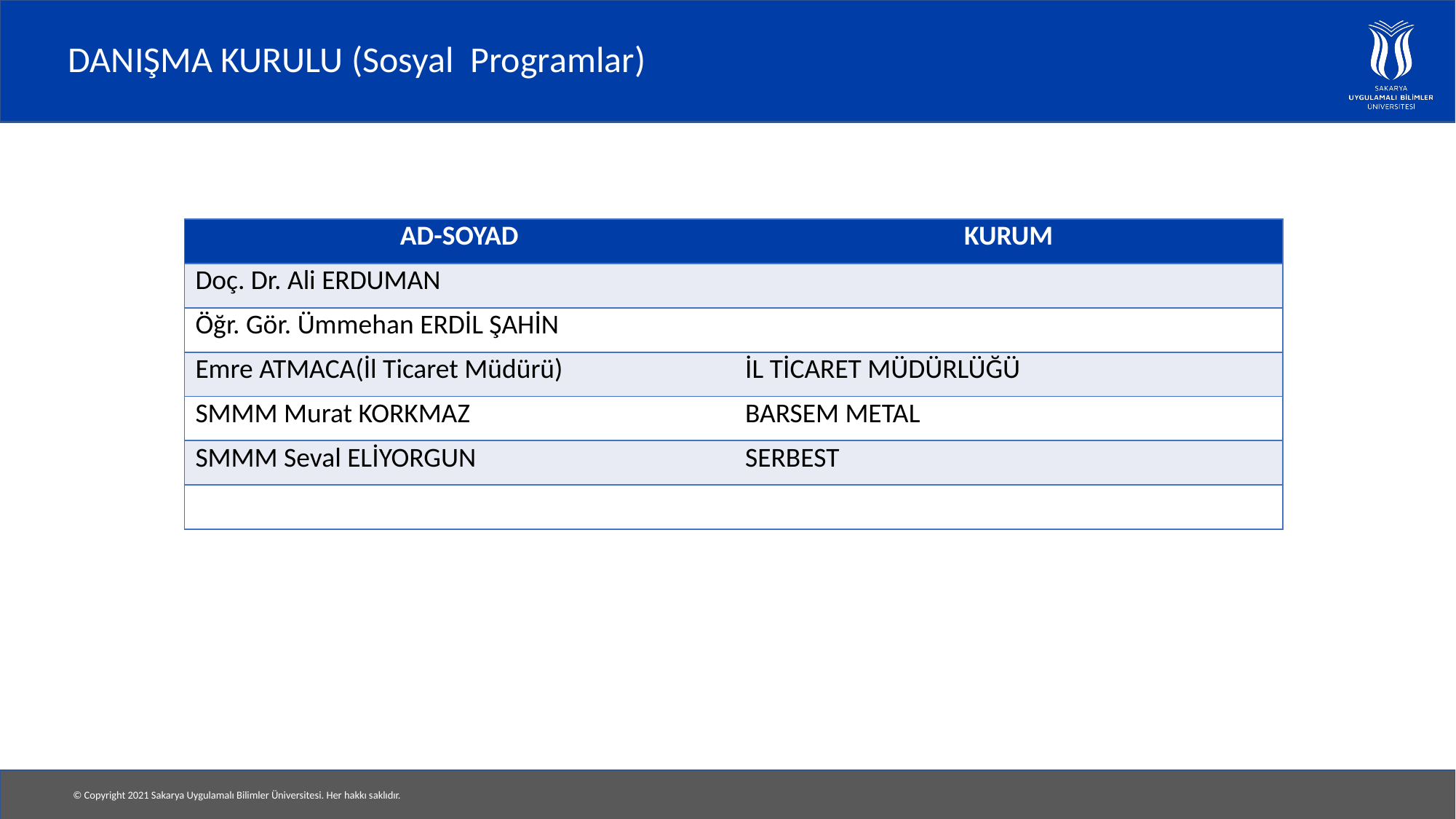

# DANIŞMA KURULU (Sosyal  Programlar)
| AD-SOYAD | KURUM |
| --- | --- |
| Doç. Dr. Ali ERDUMAN |  |
| Öğr. Gör. Ümmehan ERDİL ŞAHİN |  |
| Emre ATMACA(İl Ticaret Müdürü) | İL TİCARET MÜDÜRLÜĞÜ |
| SMMM Murat KORKMAZ | BARSEM METAL |
| SMMM Seval ELİYORGUN | SERBEST |
|  |  |